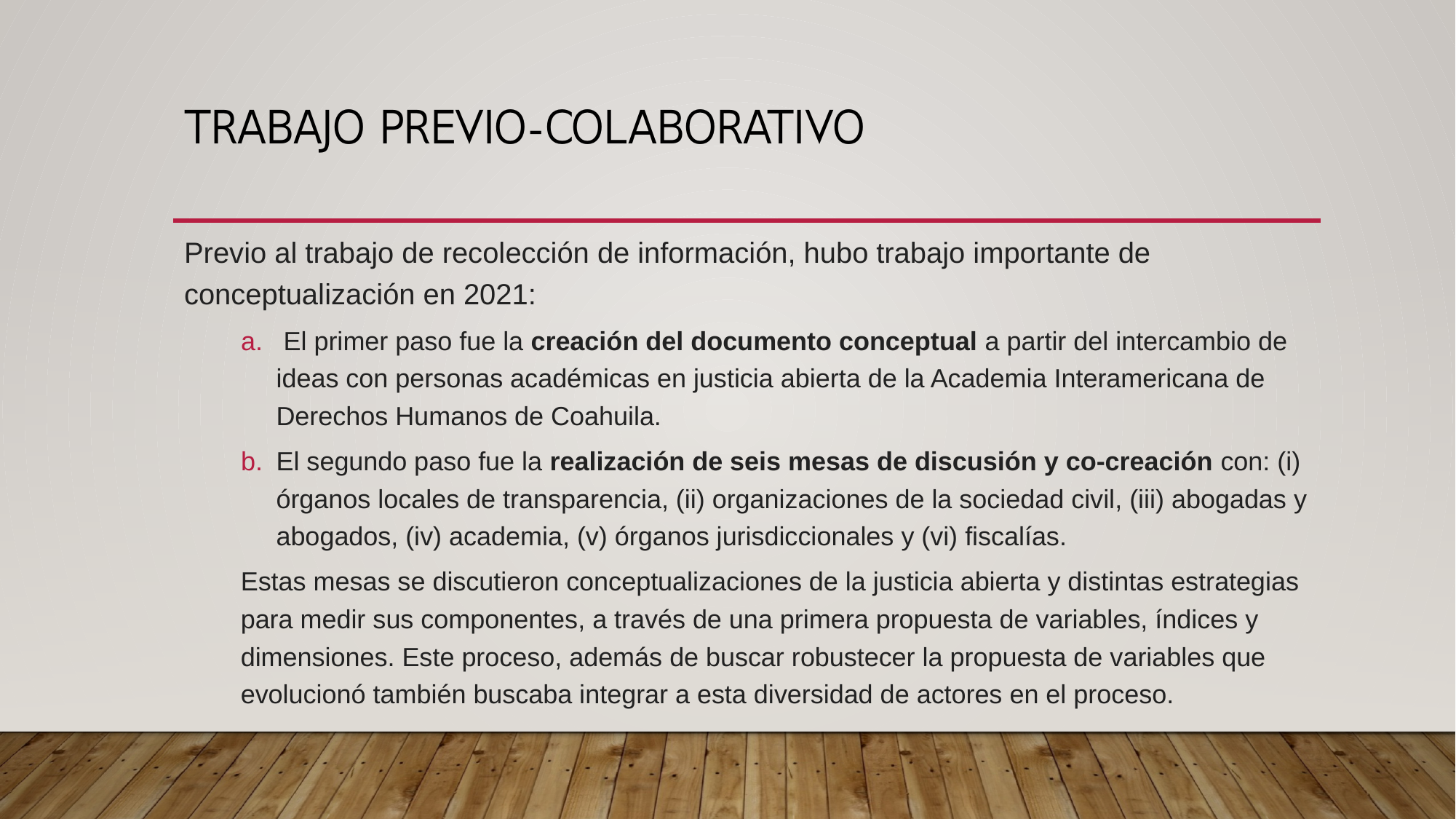

# Trabajo previo-colaborativo
Previo al trabajo de recolección de información, hubo trabajo importante de conceptualización en 2021:
 El primer paso fue la creación del documento conceptual a partir del intercambio de ideas con personas académicas en justicia abierta de la Academia Interamericana de Derechos Humanos de Coahuila.
El segundo paso fue la realización de seis mesas de discusión y co-creación con: (i) órganos locales de transparencia, (ii) organizaciones de la sociedad civil, (iii) abogadas y abogados, (iv) academia, (v) órganos jurisdiccionales y (vi) fiscalías.
Estas mesas se discutieron conceptualizaciones de la justicia abierta y distintas estrategias para medir sus componentes, a través de una primera propuesta de variables, índices y dimensiones. Este proceso, además de buscar robustecer la propuesta de variables que evolucionó también buscaba integrar a esta diversidad de actores en el proceso.